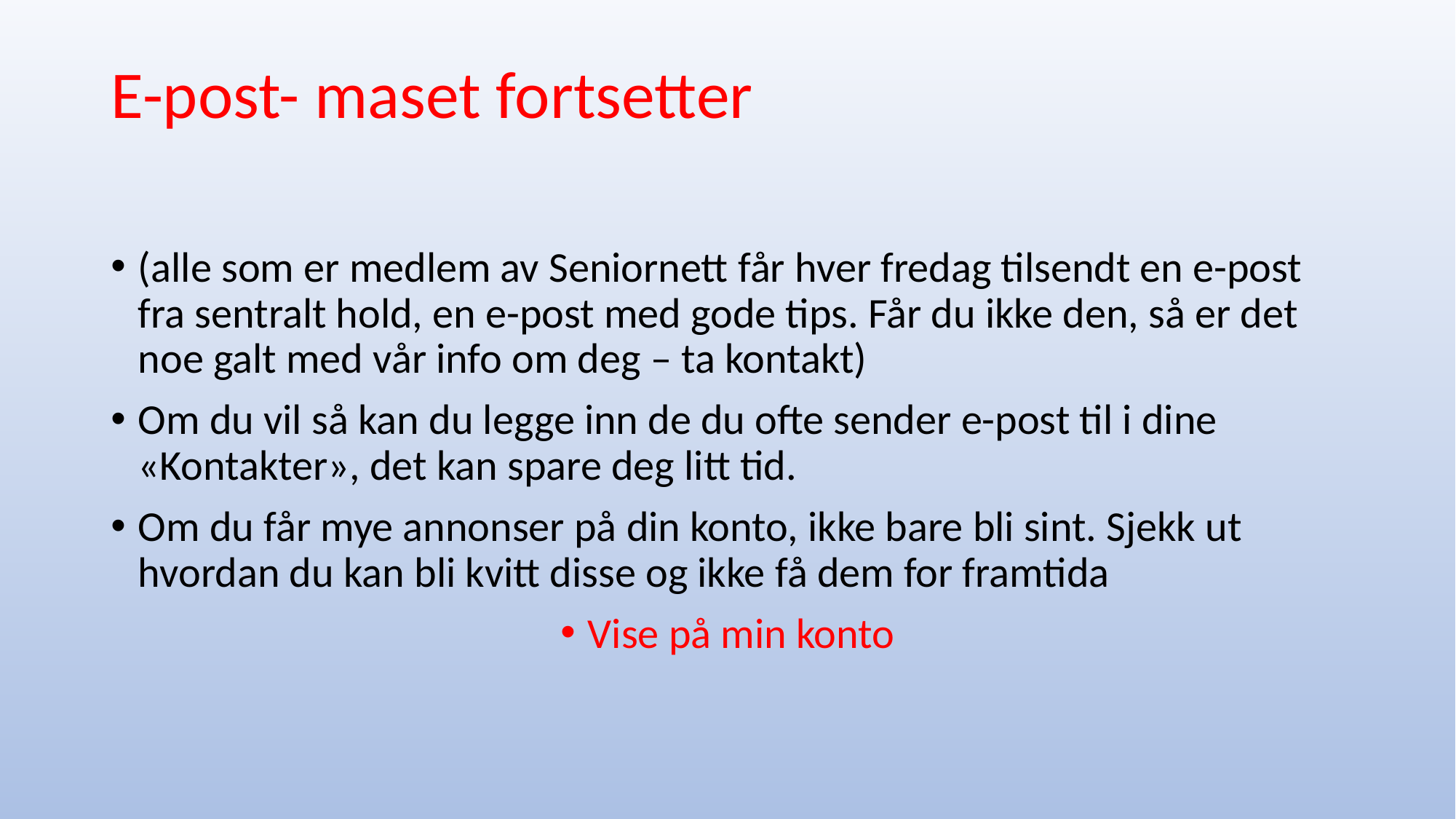

# E-post- maset fortsetter

(alle som er medlem av Seniornett får hver fredag tilsendt en e-post fra sentralt hold, en e-post med gode tips. Får du ikke den, så er det noe galt med vår info om deg – ta kontakt)
Om du vil så kan du legge inn de du ofte sender e-post til i dine «Kontakter», det kan spare deg litt tid.
Om du får mye annonser på din konto, ikke bare bli sint. Sjekk ut hvordan du kan bli kvitt disse og ikke få dem for framtida
Vise på min konto